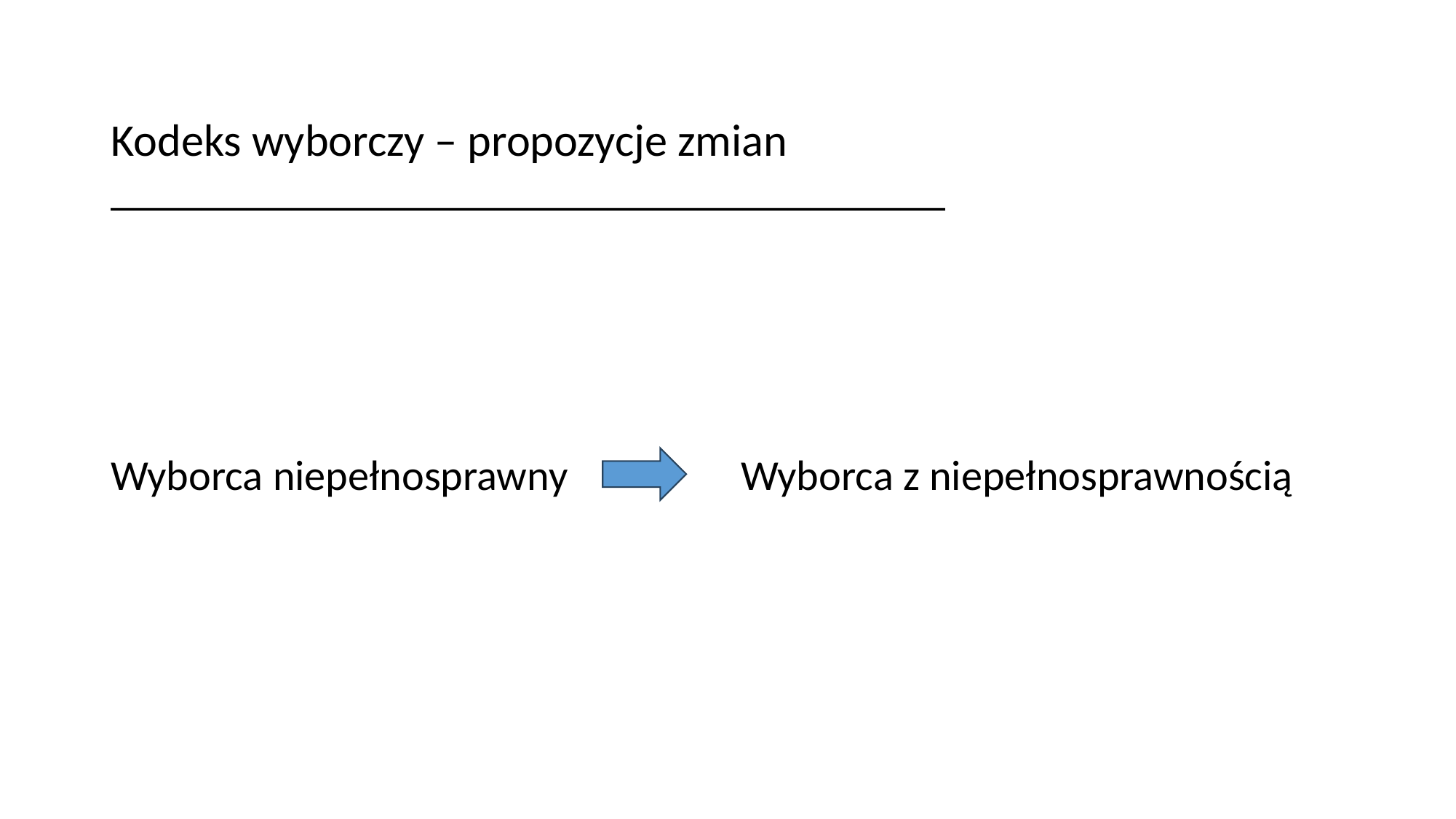

# Kodeks wyborczy – propozycje zmian _____________________________________

Wyborca niepełnosprawny                  Wyborca z niepełnosprawnością